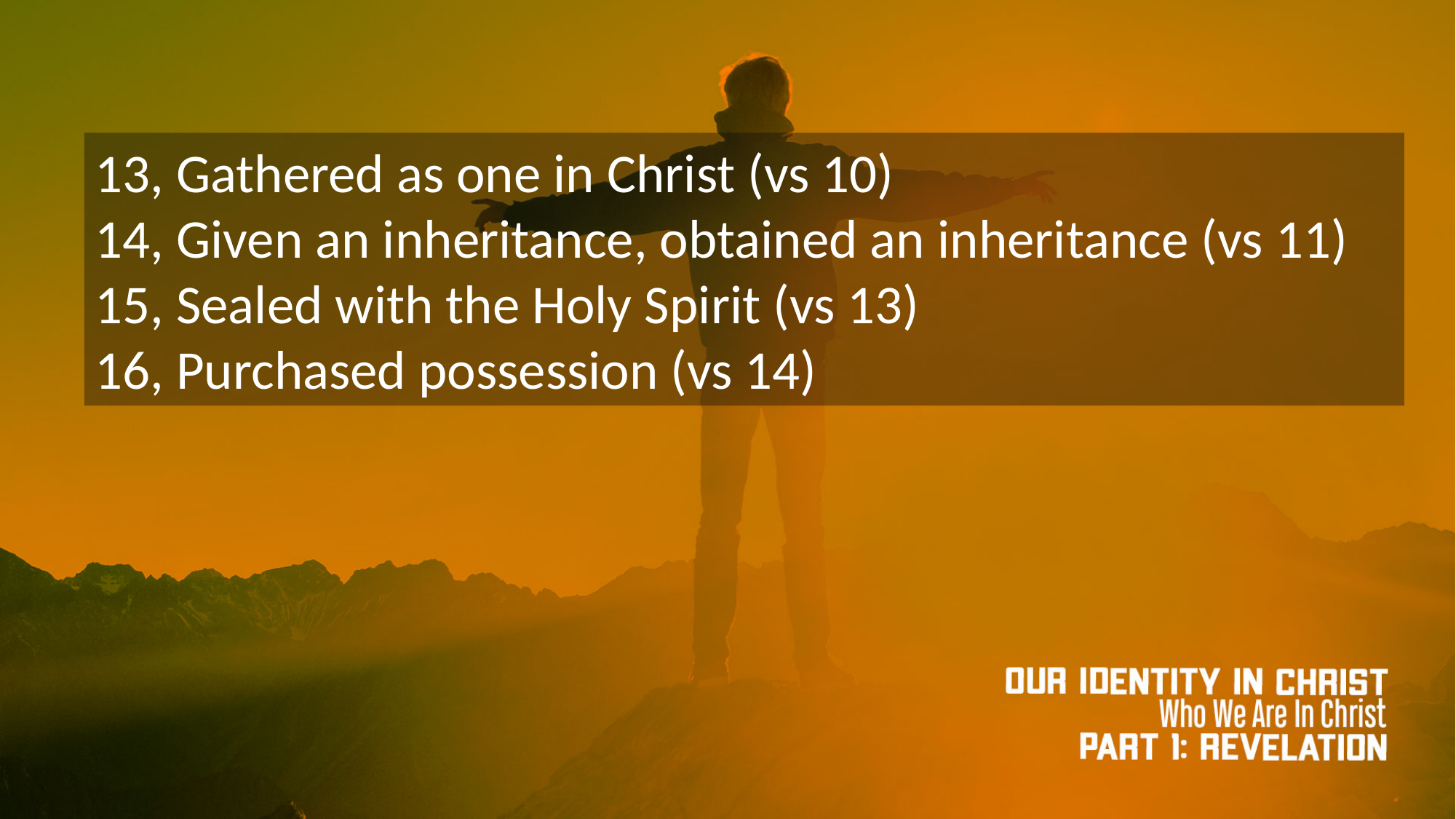

13, Gathered as one in Christ (vs 10)
14, Given an inheritance, obtained an inheritance (vs 11)
15, Sealed with the Holy Spirit (vs 13)
16, Purchased possession (vs 14)